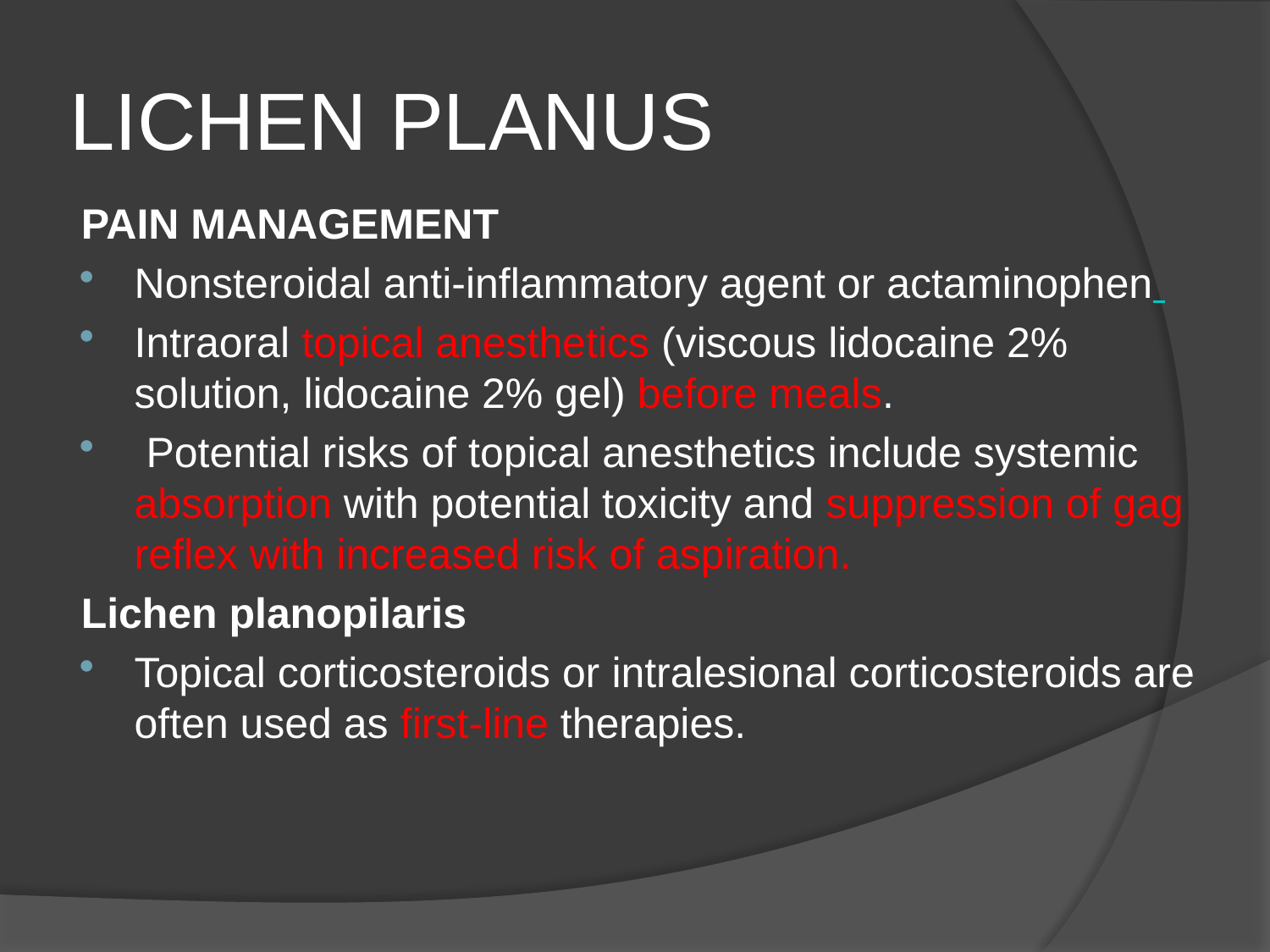

# LICHEN PLANUS
PAIN MANAGEMENT
Nonsteroidal anti-inflammatory agent or actaminophen
Intraoral topical anesthetics (viscous lidocaine 2% solution, lidocaine 2% gel) before meals.
 Potential risks of topical anesthetics include systemic absorption with potential toxicity and suppression of gag reflex with increased risk of aspiration.
Lichen planopilaris
Topical corticosteroids or intralesional corticosteroids are often used as first-line therapies.